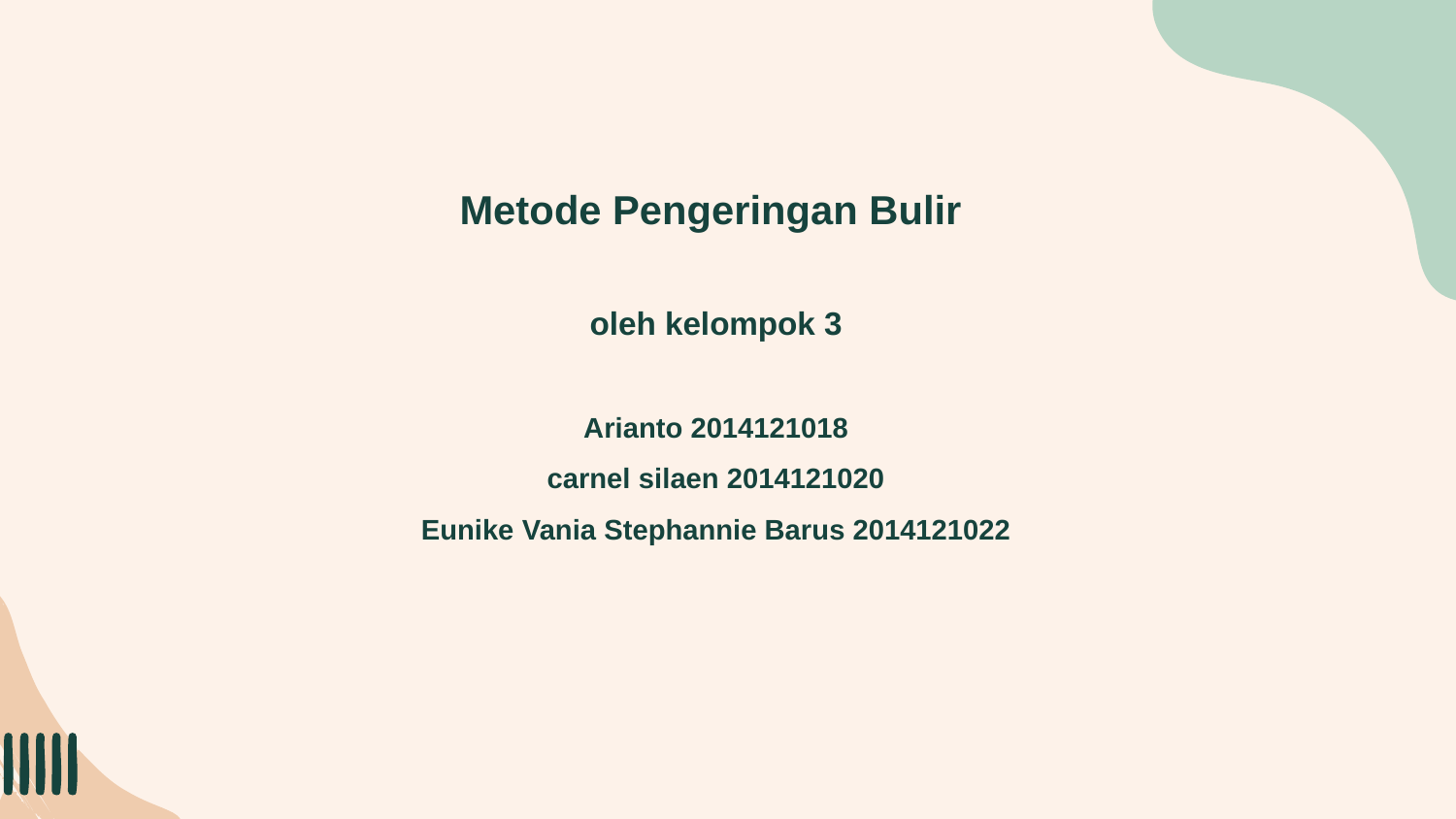

# Metode Pengeringan Bulir oleh kelompok 3 Arianto 2014121018 carnel silaen 2014121020 Eunike Vania Stephannie Barus 2014121022